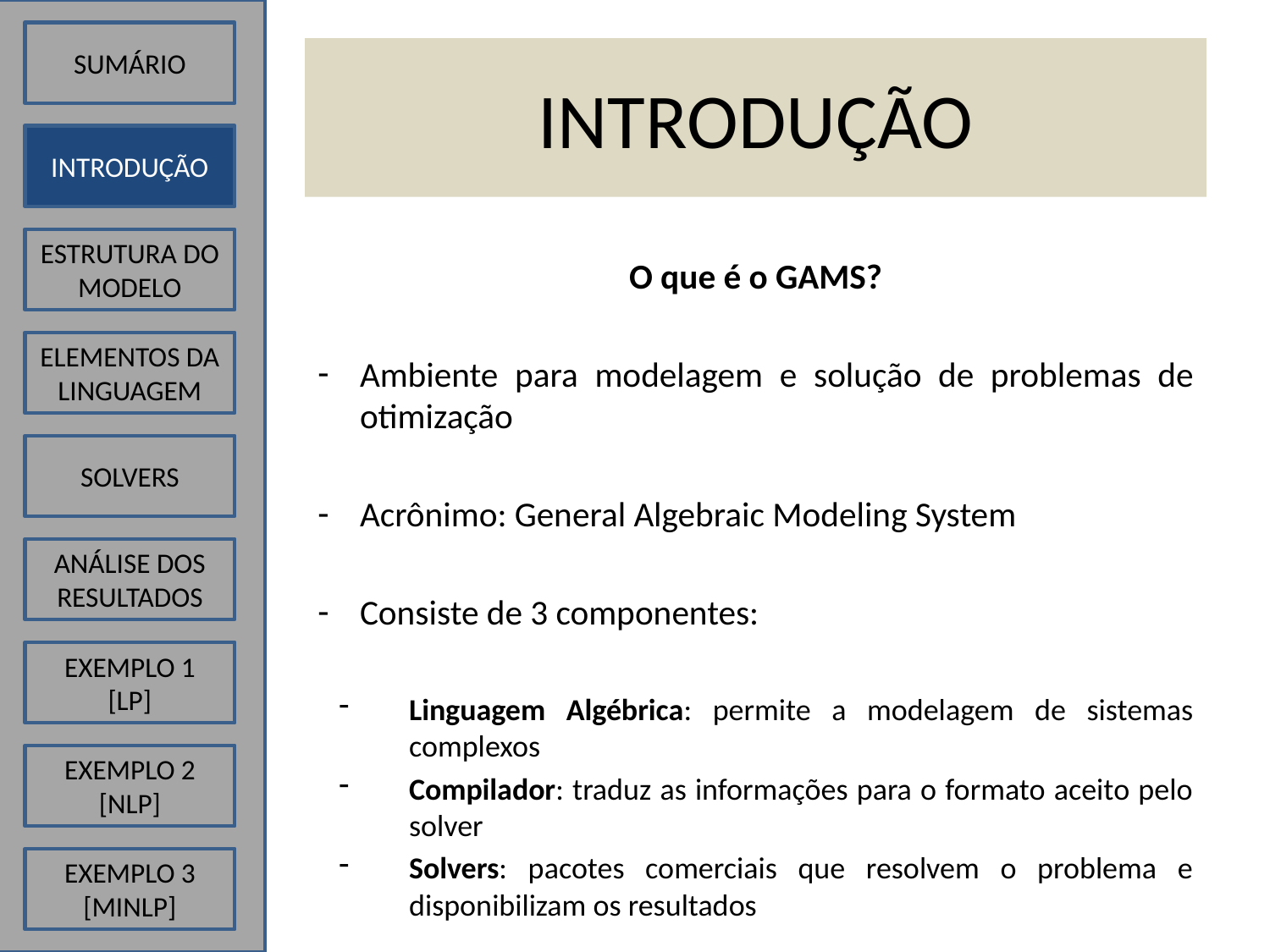

SUMÁRIO
# INTRODUÇÃO
INTRODUÇÃO
ESTRUTURA DO MODELO
O que é o GAMS?

Ambiente para modelagem e solução de problemas de otimização

Acrônimo: General Algebraic Modeling System

Consiste de 3 componentes:

Linguagem Algébrica: permite a modelagem de sistemas complexos
Compilador: traduz as informações para o formato aceito pelo solver
Solvers: pacotes comerciais que resolvem o problema e disponibilizam os resultados

ELEMENTOS DA LINGUAGEM
SOLVERS
ANÁLISE DOS RESULTADOS
EXEMPLO 1
[LP]
EXEMPLO 2
[NLP]
EXEMPLO 3
[MINLP]